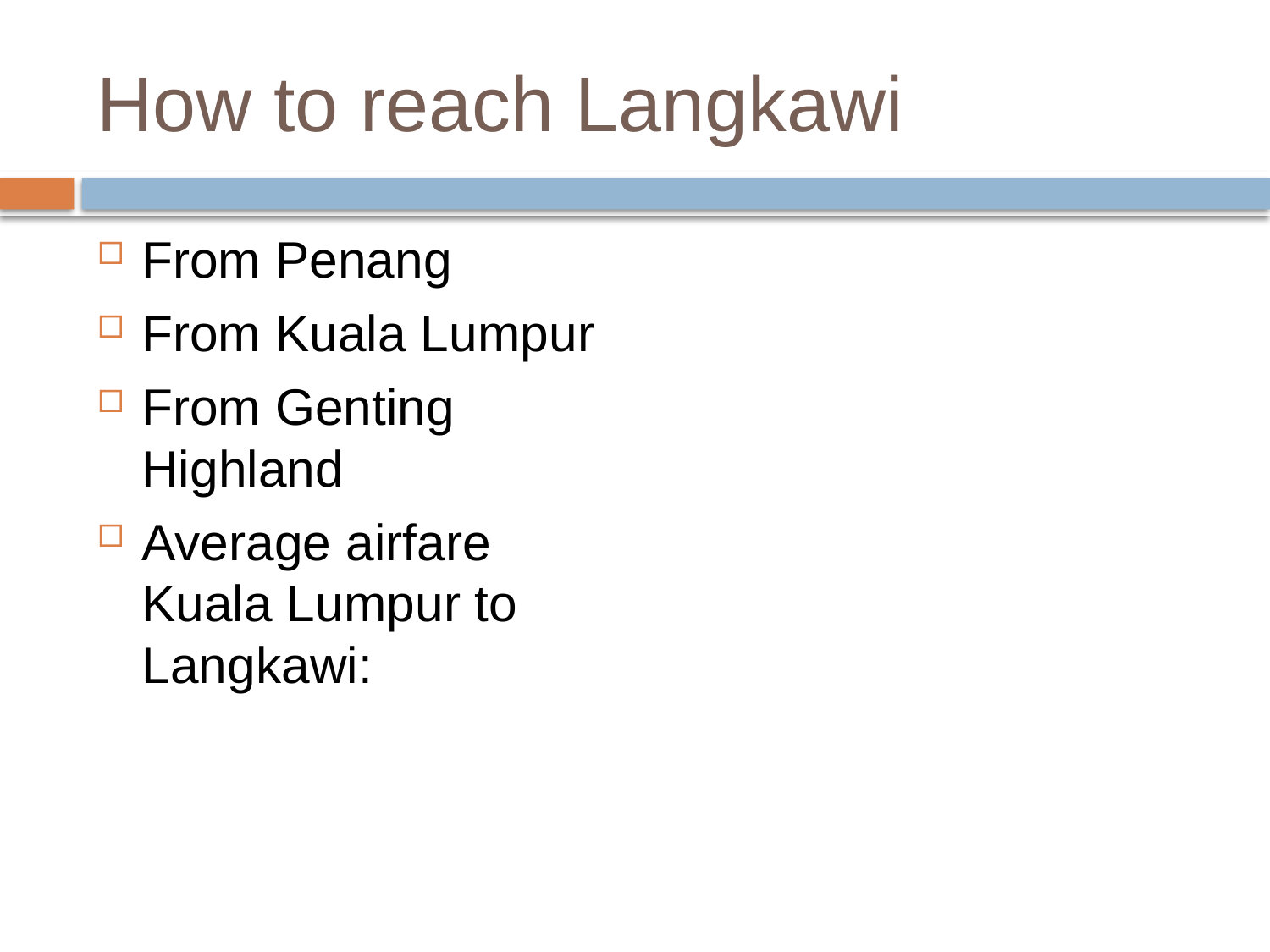

# How to reach Langkawi
From Penang
From Kuala Lumpur
From Genting Highland
Average airfare Kuala Lumpur to Langkawi: